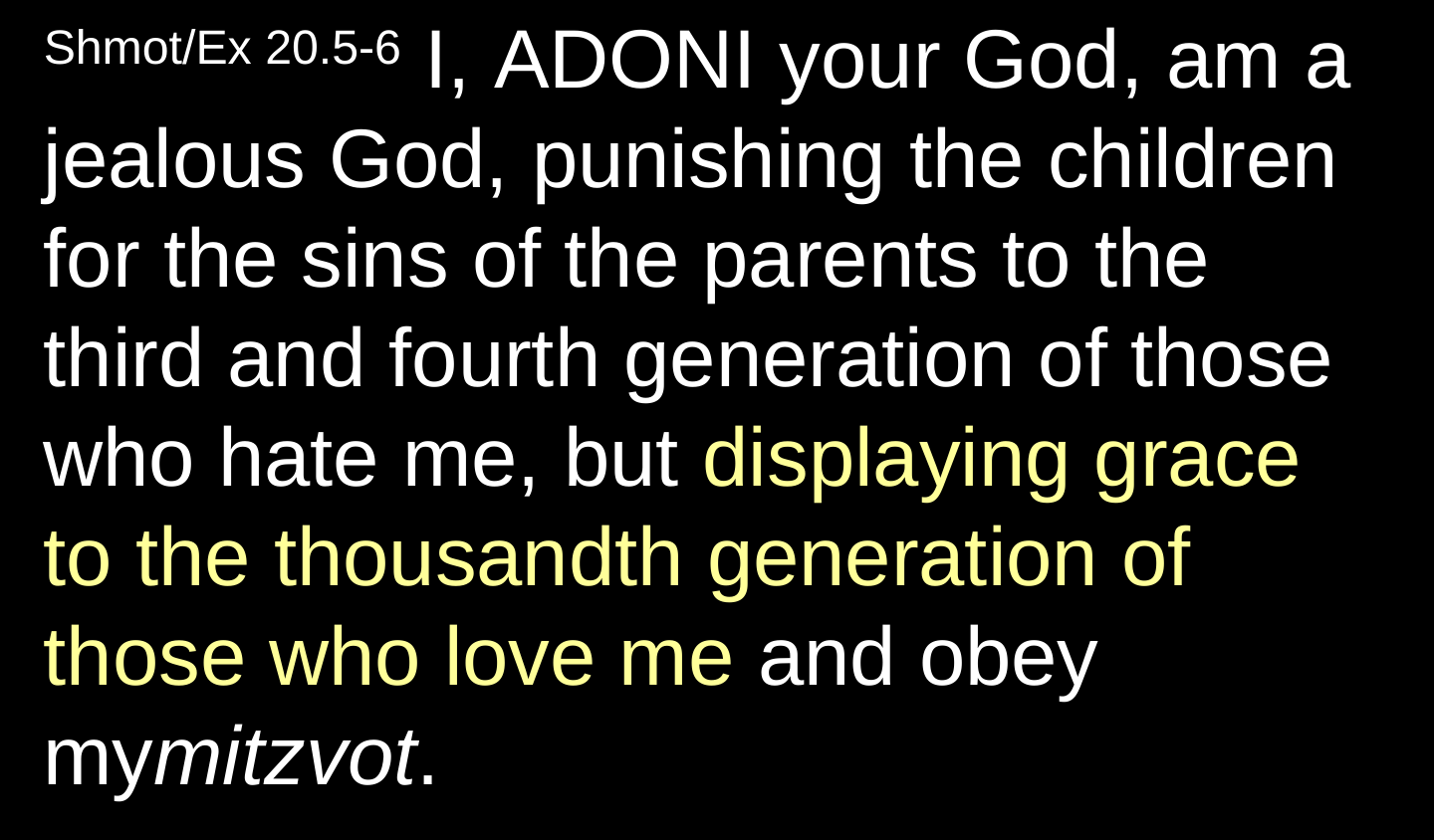

Shmot/Ex 20.5-6 I, Adoni your God, am a jealous God, punishing the children for the sins of the parents to the third and fourth generation of those who hate me, but displaying grace to the thousandth generation of those who love me and obey mymitzvot.